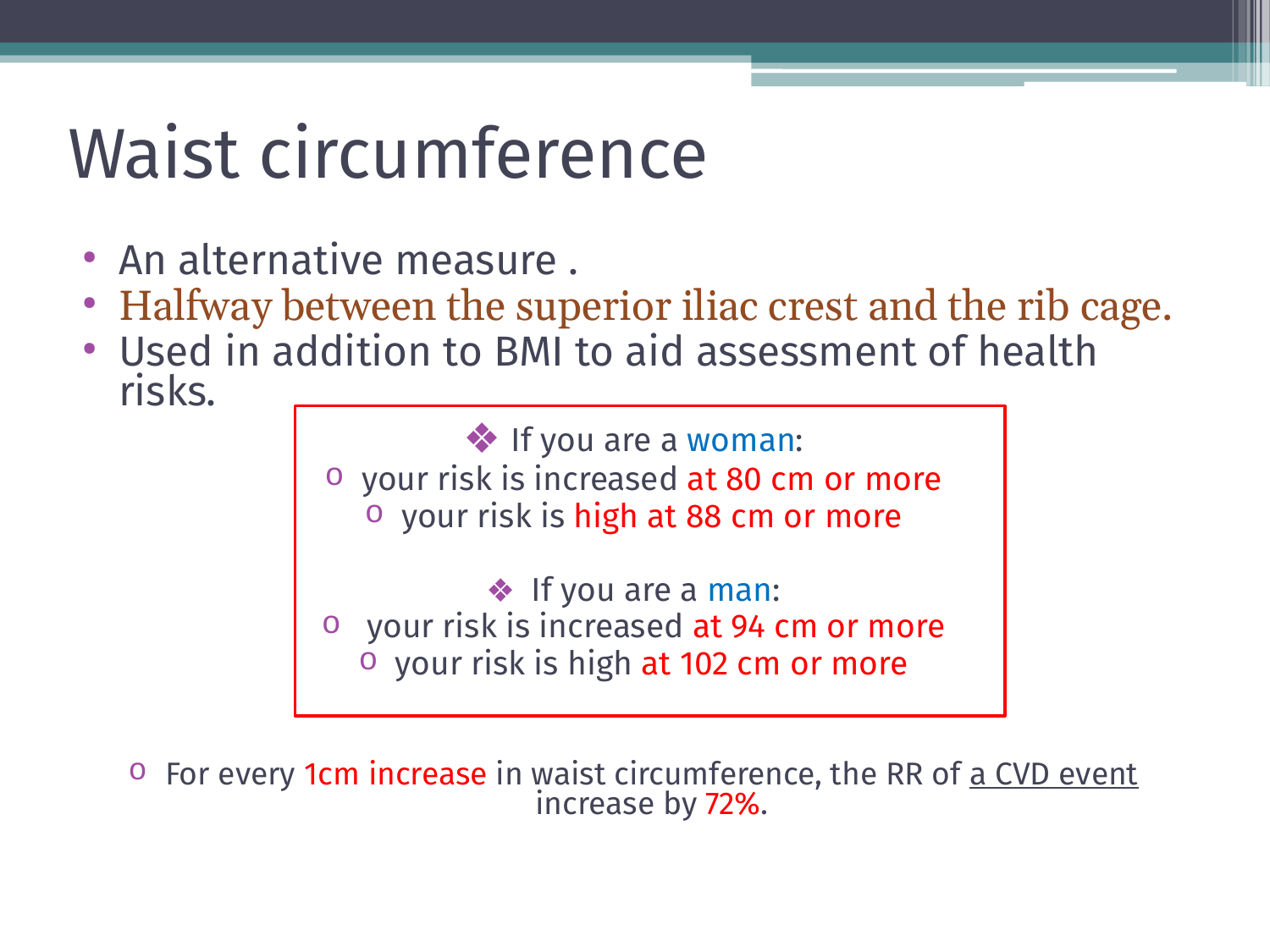

# Waist circumference
An alternative measure .
Halfway between the superior iliac crest and the rib cage.
Used in addition to BMI to aid assessment of health risks.
 If you are a woman:
your risk is increased at 80 cm or more
your risk is high at 88 cm or more

 If you are a man:
 your risk is increased at 94 cm or more
your risk is high at 102 cm or more

For every 1cm increase in waist circumference, the RR of a CVD event increase by 72%.